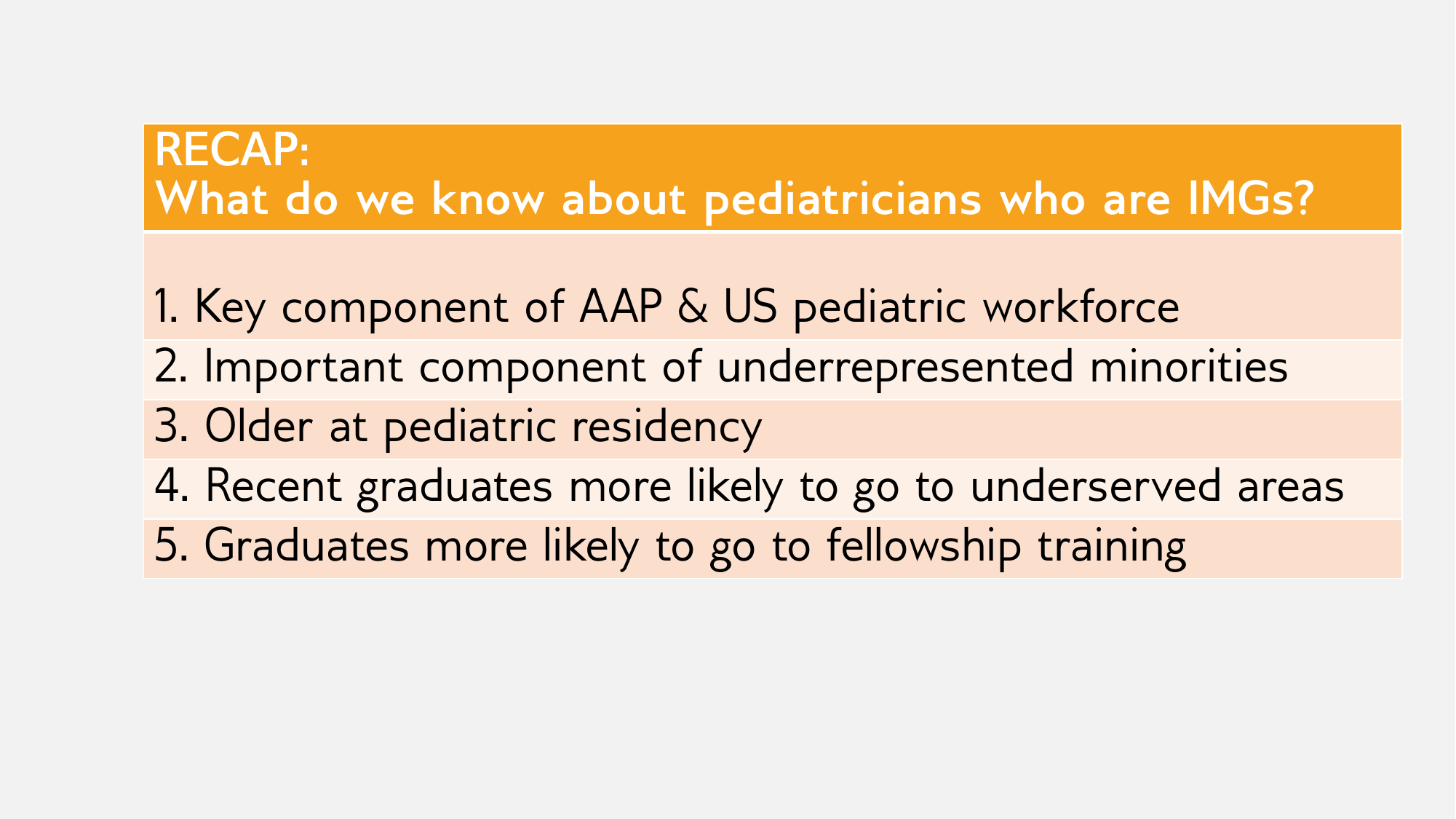

| RECAP: What do we know about pediatricians who are IMGs? |
| --- |
| 1. Key component of AAP & US pediatric workforce |
| 2. Important component of underrepresented minorities |
| 3. Older at pediatric residency |
| 4. Recent graduates more likely to go to underserved areas |
| 5. Graduates more likely to go to fellowship training |